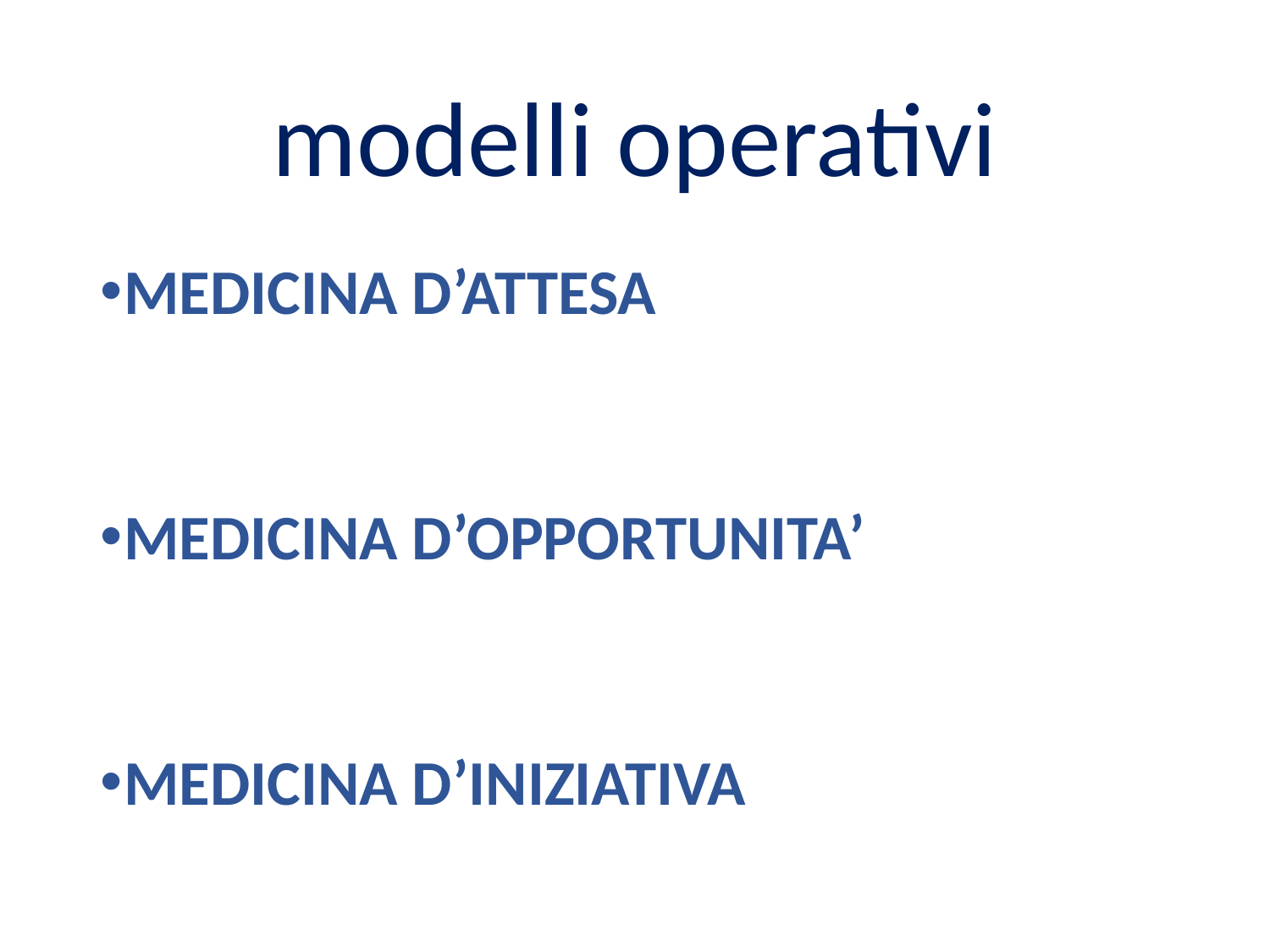

# modelli operativi
MEDICINA D’ATTESA

MEDICINA D’OPPORTUNITA’

MEDICINA D’INIZIATIVA